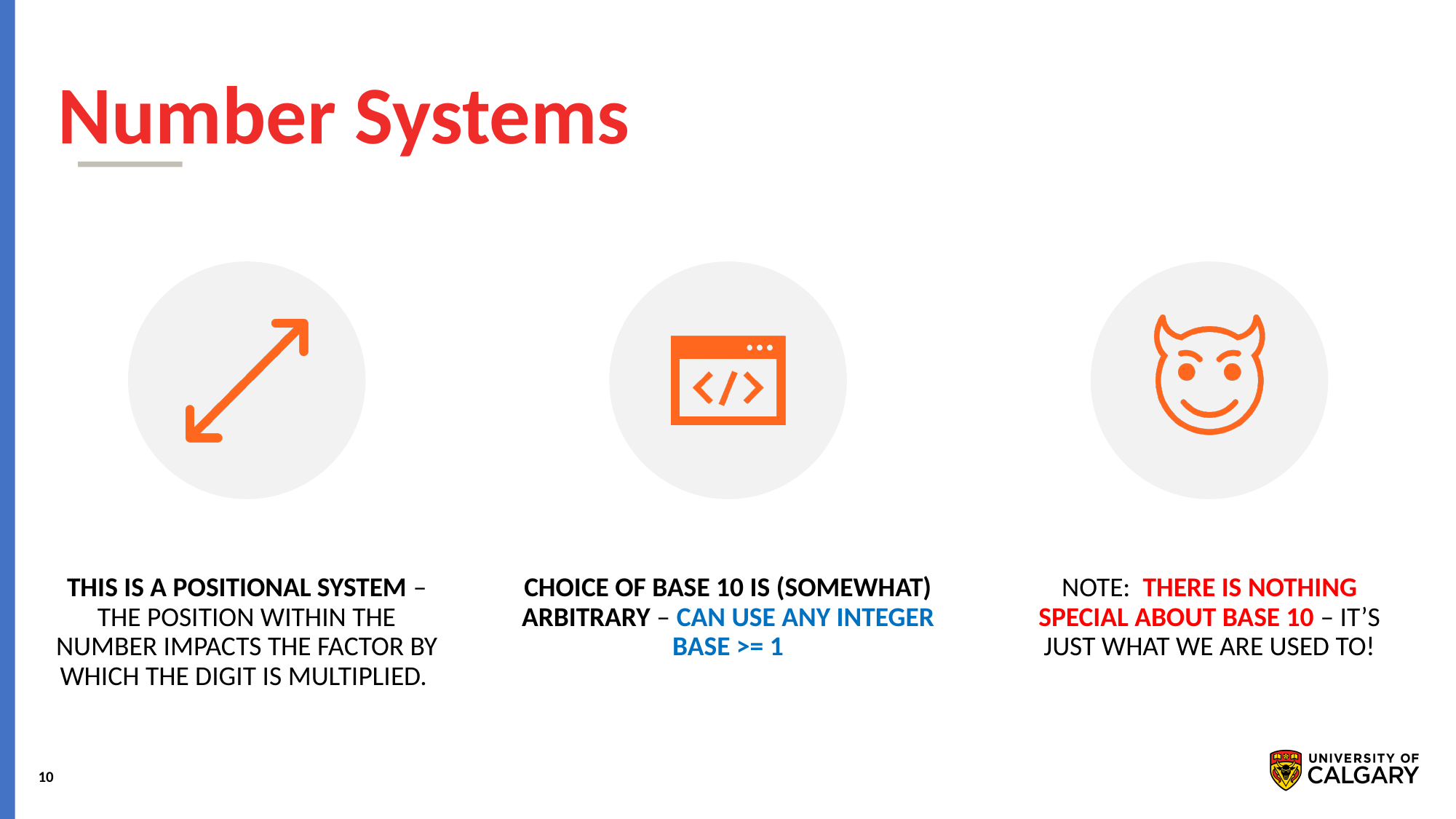

# Number Systems
This is a positional system – the position within the number impacts the factor by which the digit is multiplied.
Choice of base 10 is (somewhat) arbitrary – can use any integer base >= 1
Note:  there is nothing special about base 10 – it’s just what we are used to!